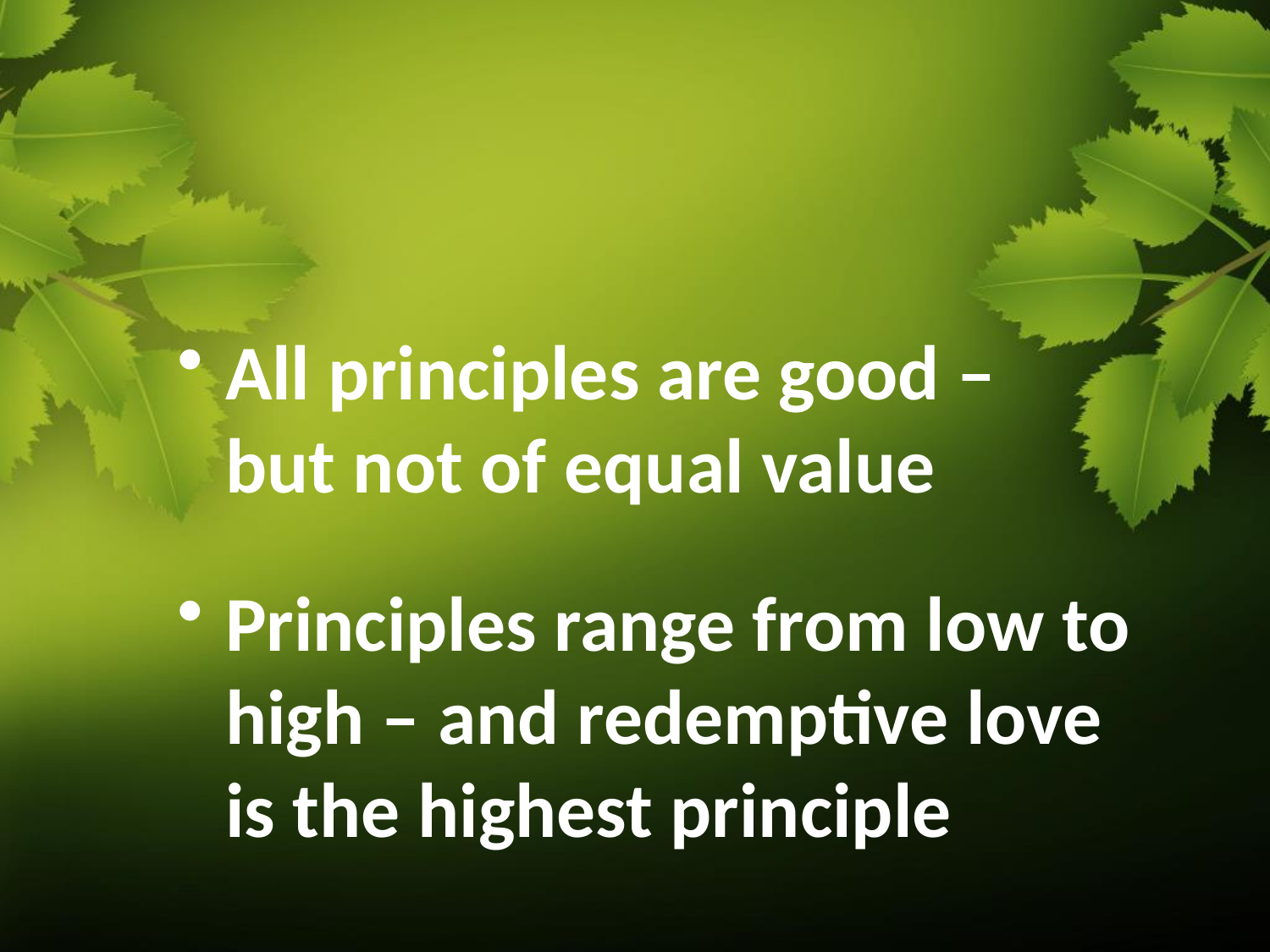

All principles are good –       but not of equal value

Principles range from low to high – and redemptive love is the highest principle